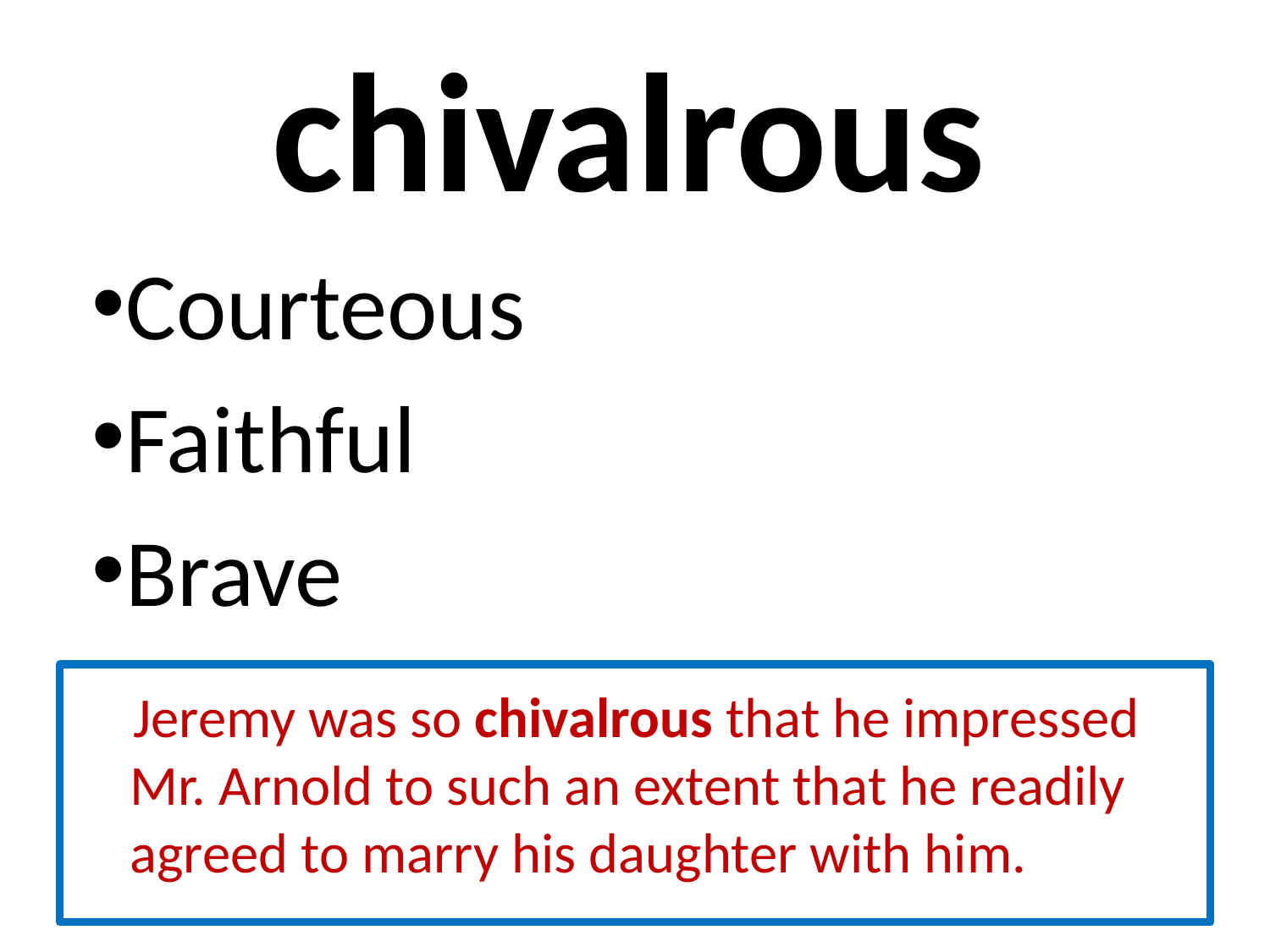

# chivalrous
Courteous
Faithful
Brave

    Jeremy was so chivalrous that he impressed Mr. Arnold to such an extent that he readily agreed to marry his daughter with him.